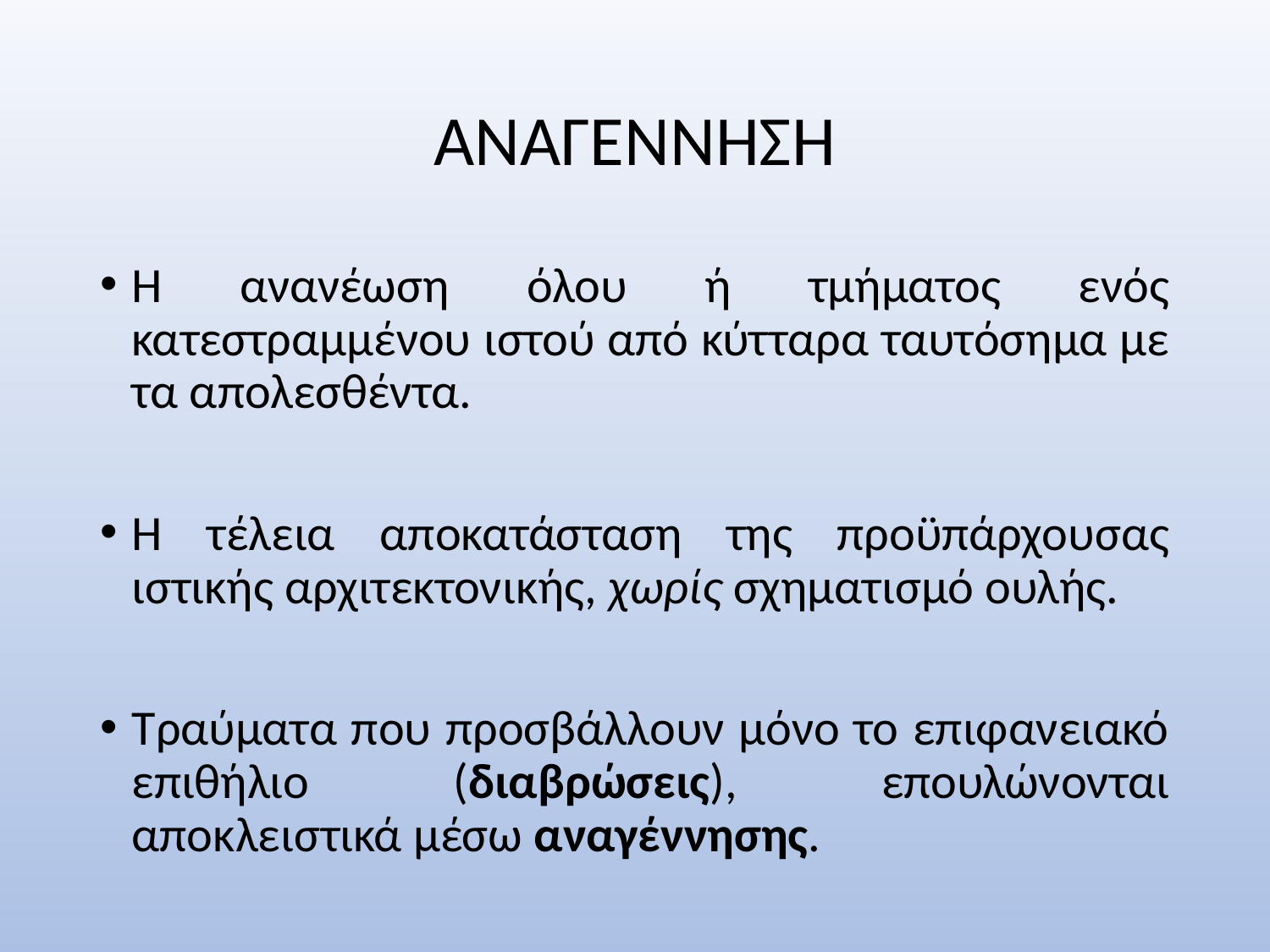

# ΑΝΑΓΕΝΝΗΣΗ
Η ανανέωση όλου ή τμήματος ενός κατεστραμμένου ιστού από κύτταρα ταυτόσημα με τα απολεσθέντα.

Η τέλεια αποκατάσταση της προϋπάρχουσας ιστικής αρχιτεκτονικής, χωρίς σχηματισμό ουλής.

Τραύματα που προσβάλλουν μόνο το επιφανειακό επιθήλιο (διαβρώσεις), επουλώνονται αποκλειστικά μέσω αναγέννησης.